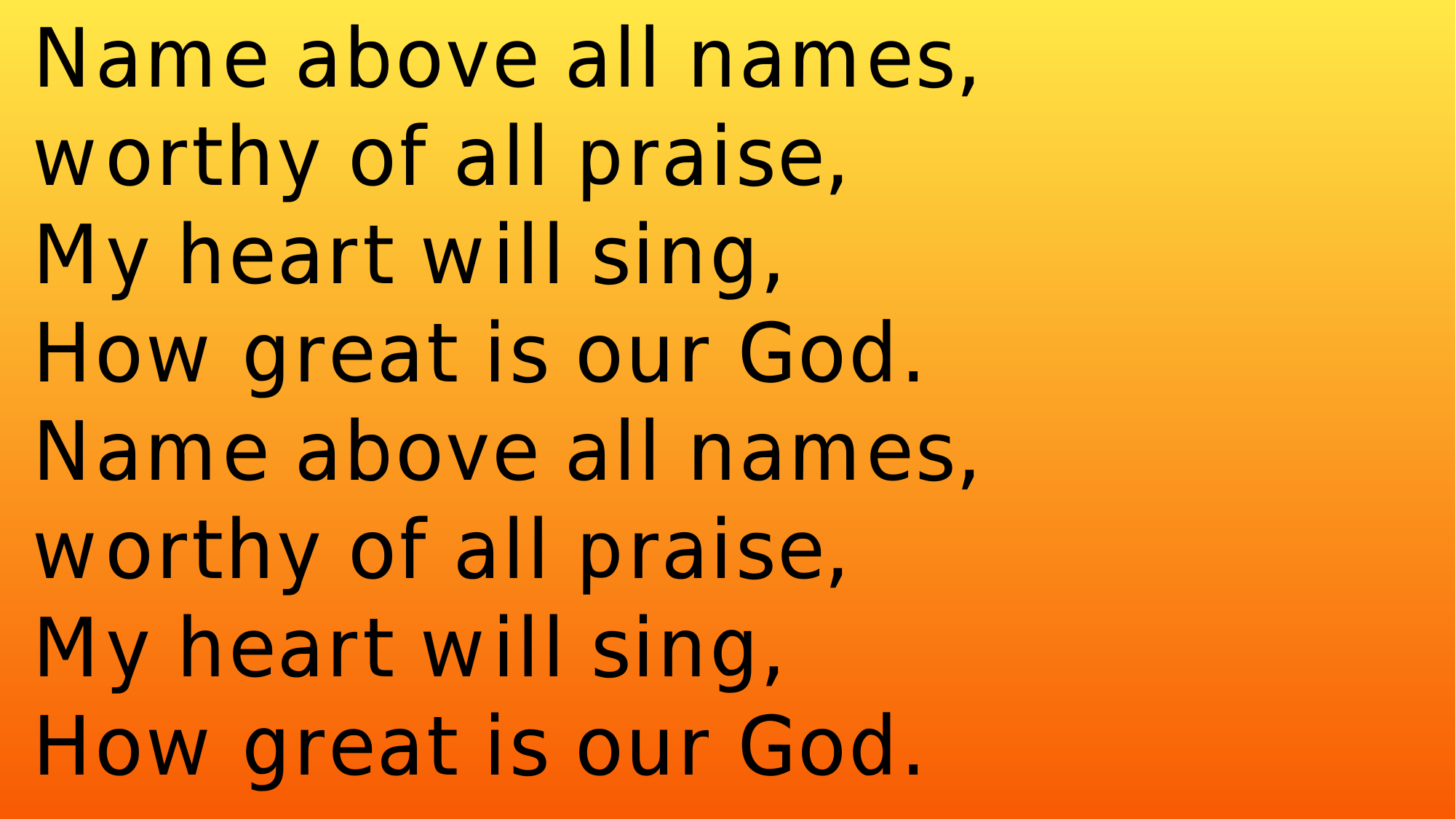

Name above all names,
 worthy of all praise,
 My heart will sing,
 How great is our God.
 Name above all names,
 worthy of all praise,
 My heart will sing,
 How great is our God.